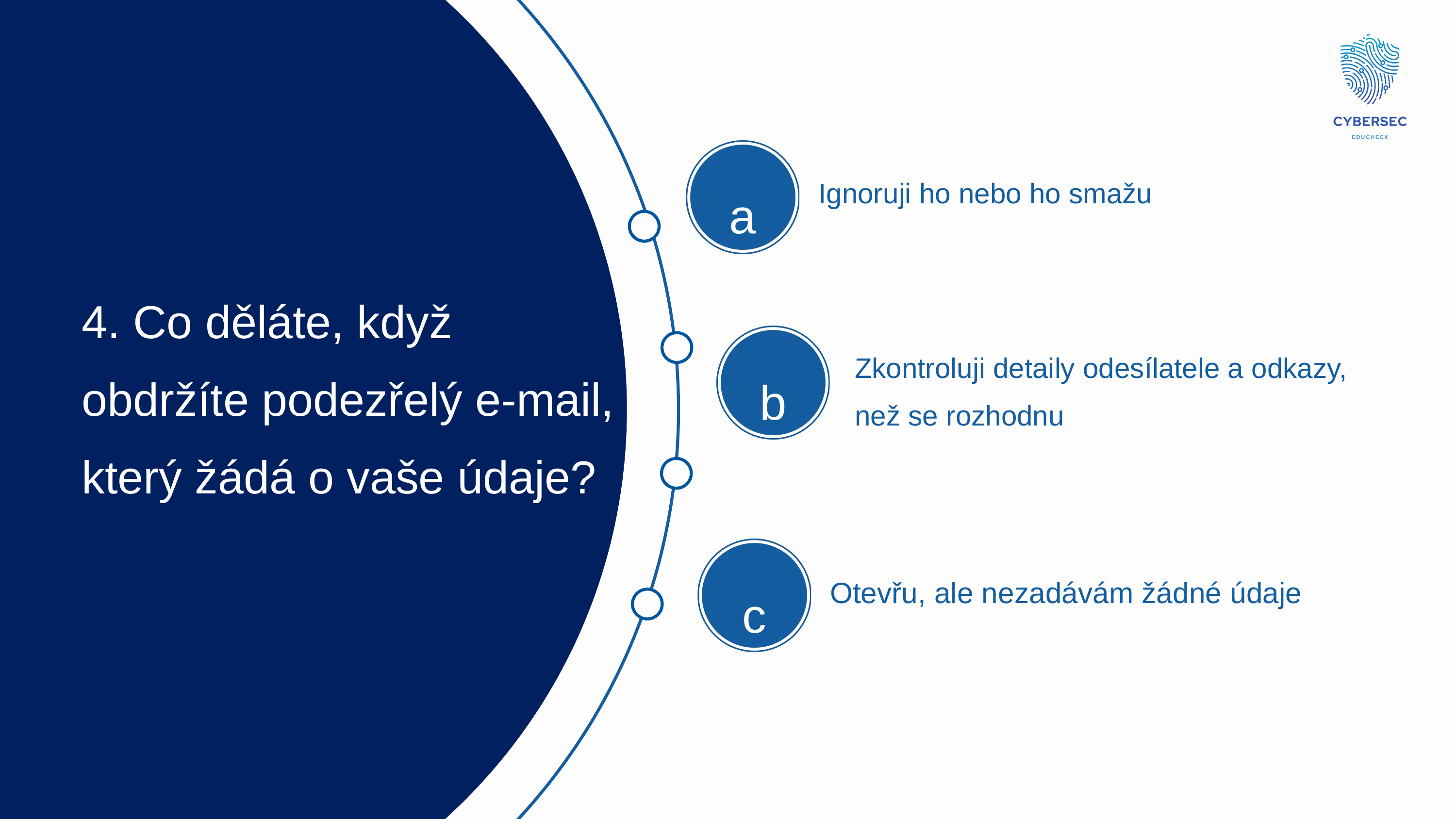

Ignoruji ho nebo ho smažu
a

4. Co děláte, když obdržíte podezřelý e-mail, který žádá o vaše údaje?

b

Zkontroluji detaily odesílatele a odkazy, než se rozhodnu

c
Otevřu, ale nezadávám žádné údaje